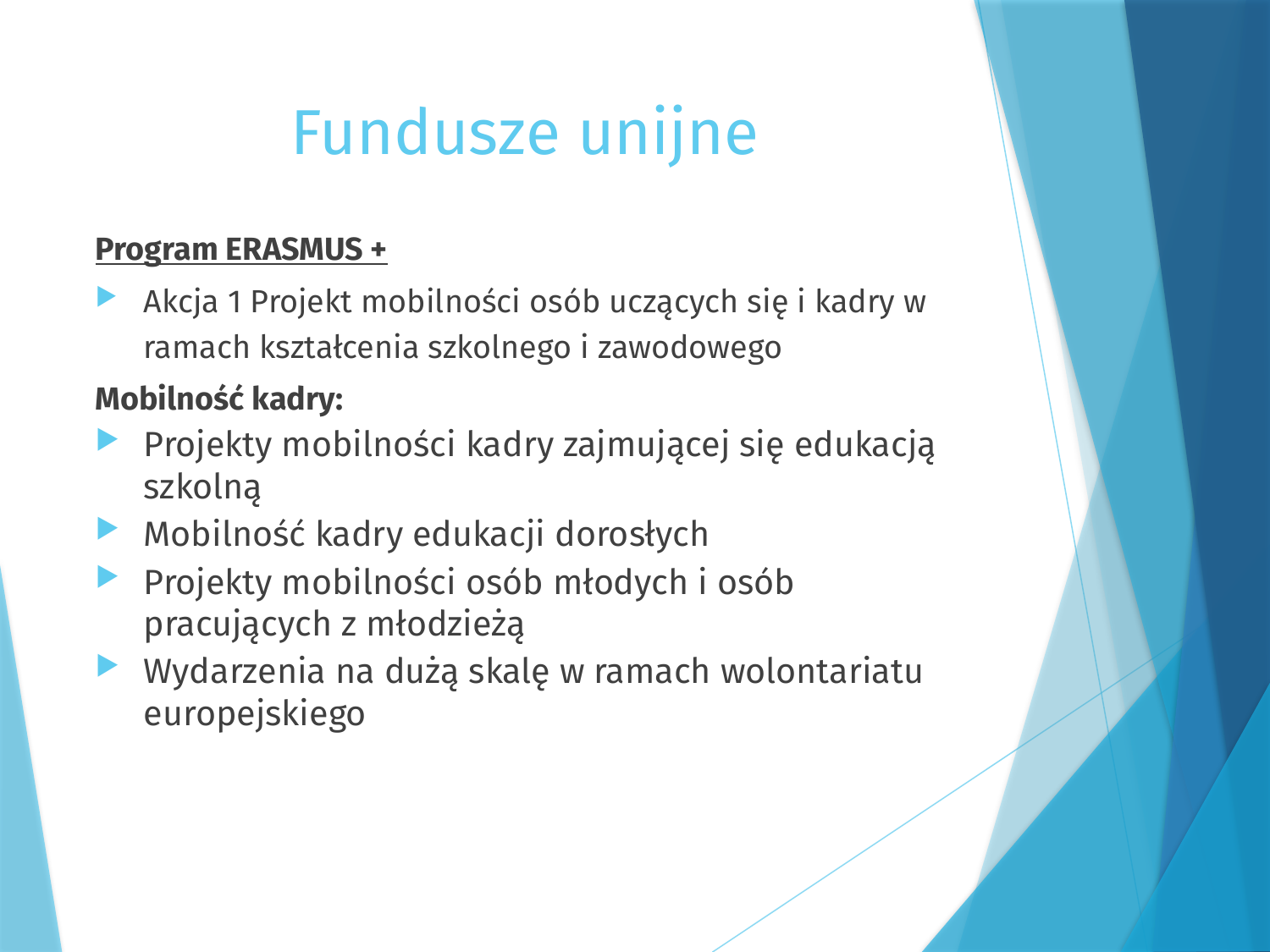

# Fundusze unijne
Program ERASMUS +
Akcja 1 Projekt mobilności osób uczących się i kadry w ramach kształcenia szkolnego i zawodowego
Mobilność kadry:
Projekty mobilności kadry zajmującej się edukacją szkolną
Mobilność kadry edukacji dorosłych
Projekty mobilności osób młodych i osób pracujących z młodzieżą
Wydarzenia na dużą skalę w ramach wolontariatu europejskiego